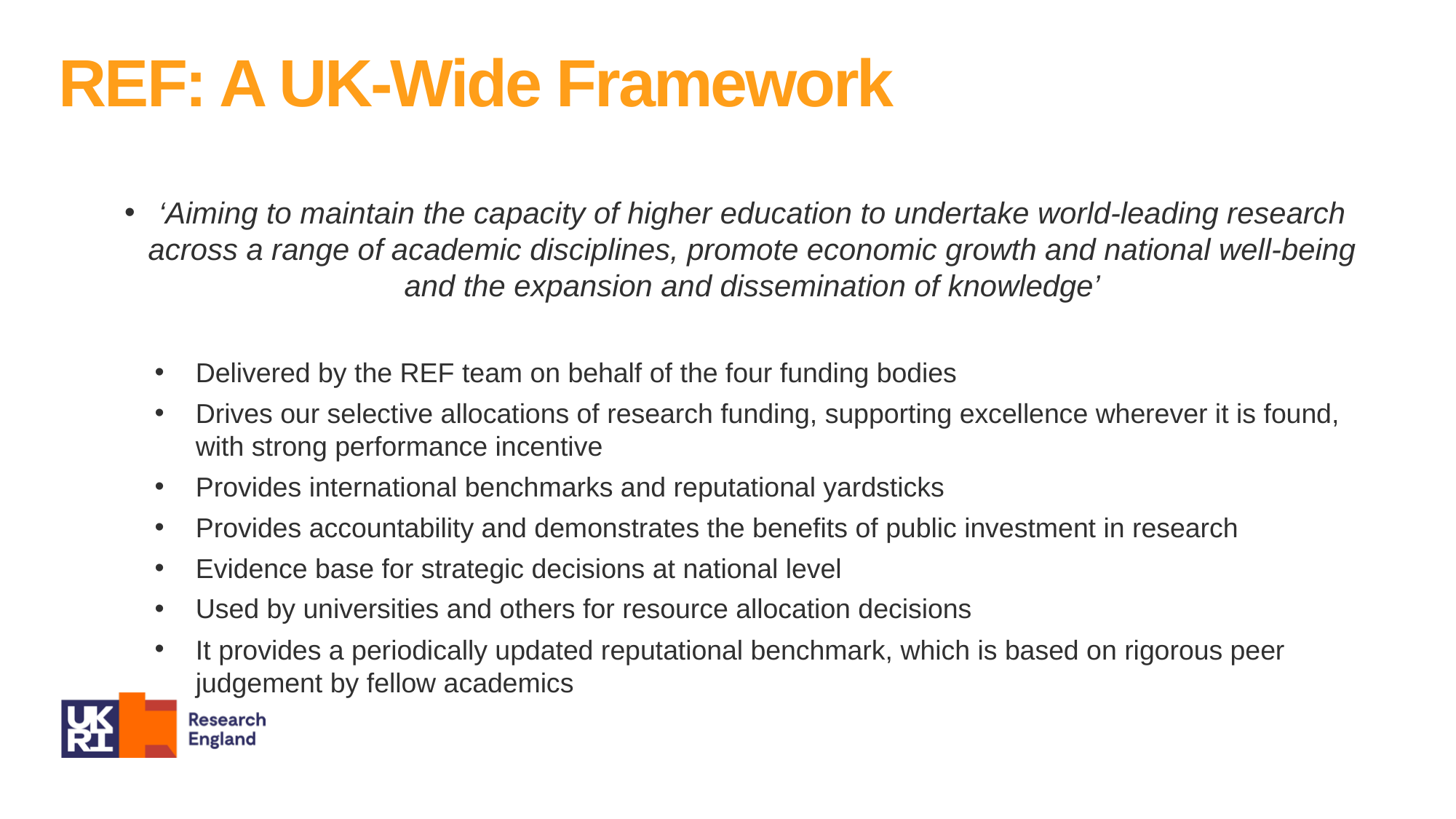

REF: A UK-Wide Framework

‘Aiming to maintain the capacity of higher education to undertake world-leading research across a range of academic disciplines, promote economic growth and national well-being and the expansion and dissemination of knowledge’

Delivered by the REF team on behalf of the four funding bodies
Drives our selective allocations of research funding, supporting excellence wherever it is found, with strong performance incentive
Provides international benchmarks and reputational yardsticks
Provides accountability and demonstrates the benefits of public investment in research
Evidence base for strategic decisions at national level
Used by universities and others for resource allocation decisions
It provides a periodically updated reputational benchmark, which is based on rigorous peer judgement by fellow academics